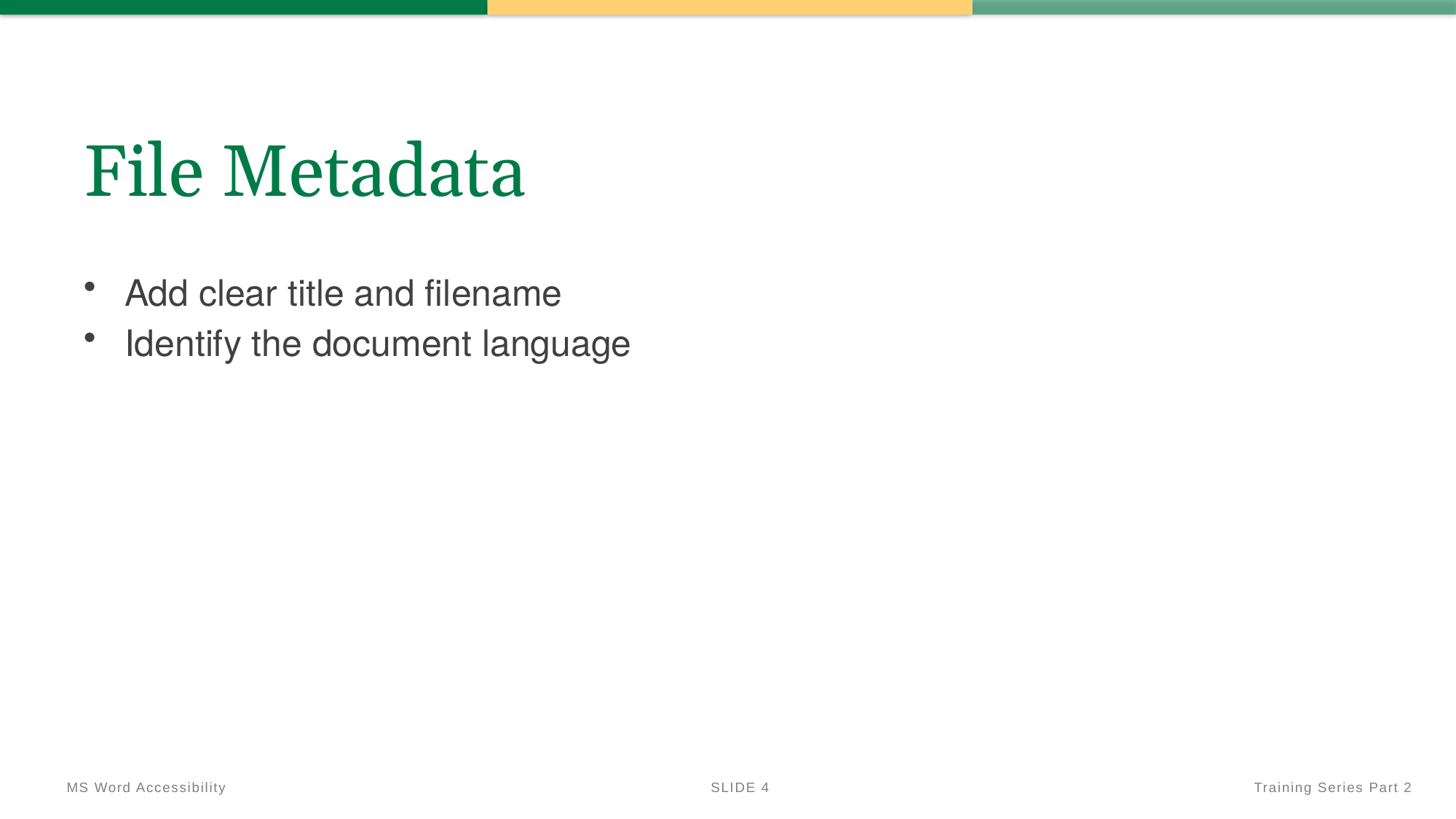

# File Metadata
Add clear title and filename
Identify the document language